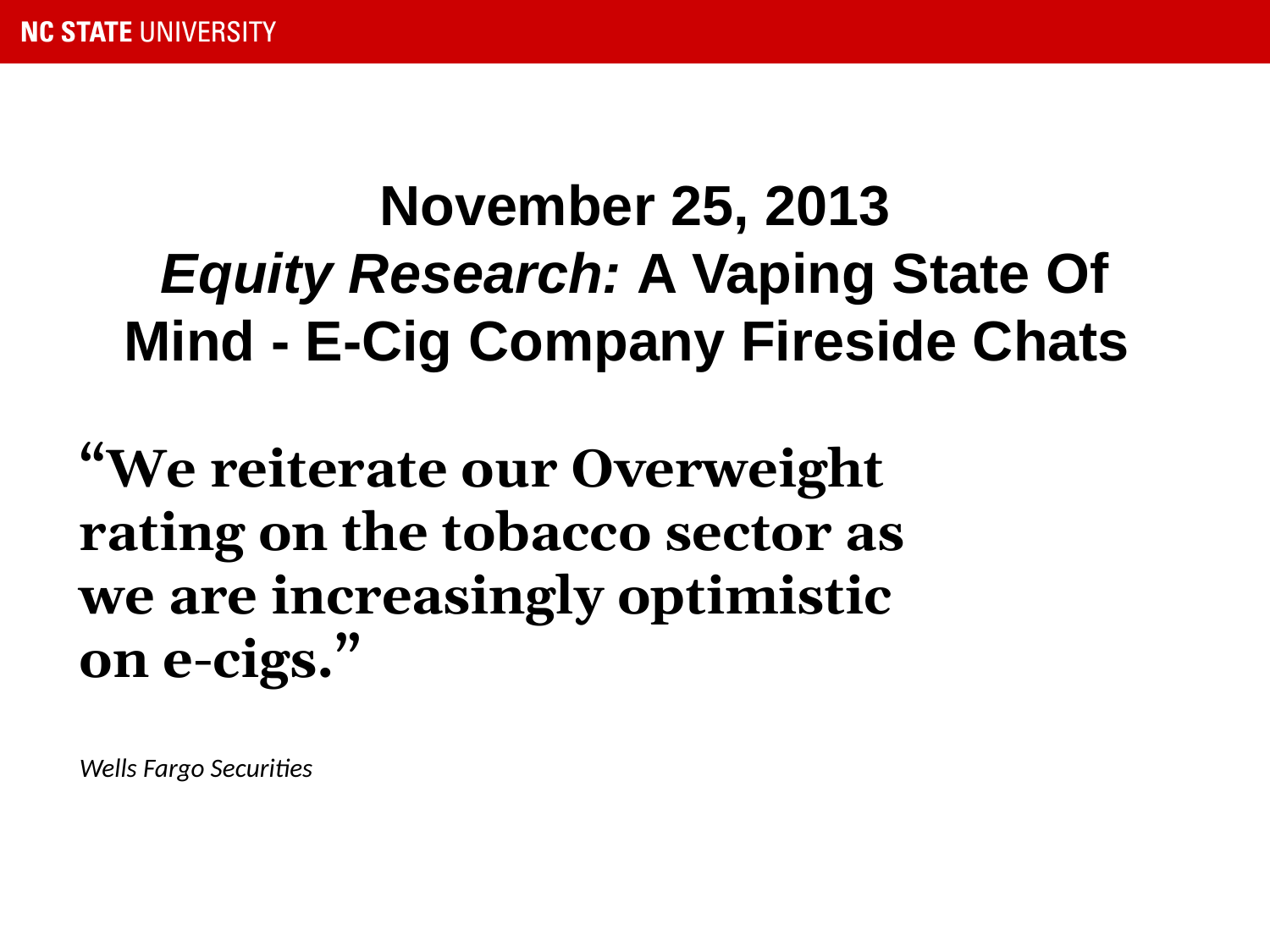

# November 25, 2013 Equity Research: A Vaping State Of Mind - E-Cig Company Fireside Chats
“We reiterate our Overweight rating on the tobacco sector as we are increasingly optimistic on e-cigs.”

Wells Fargo Securities